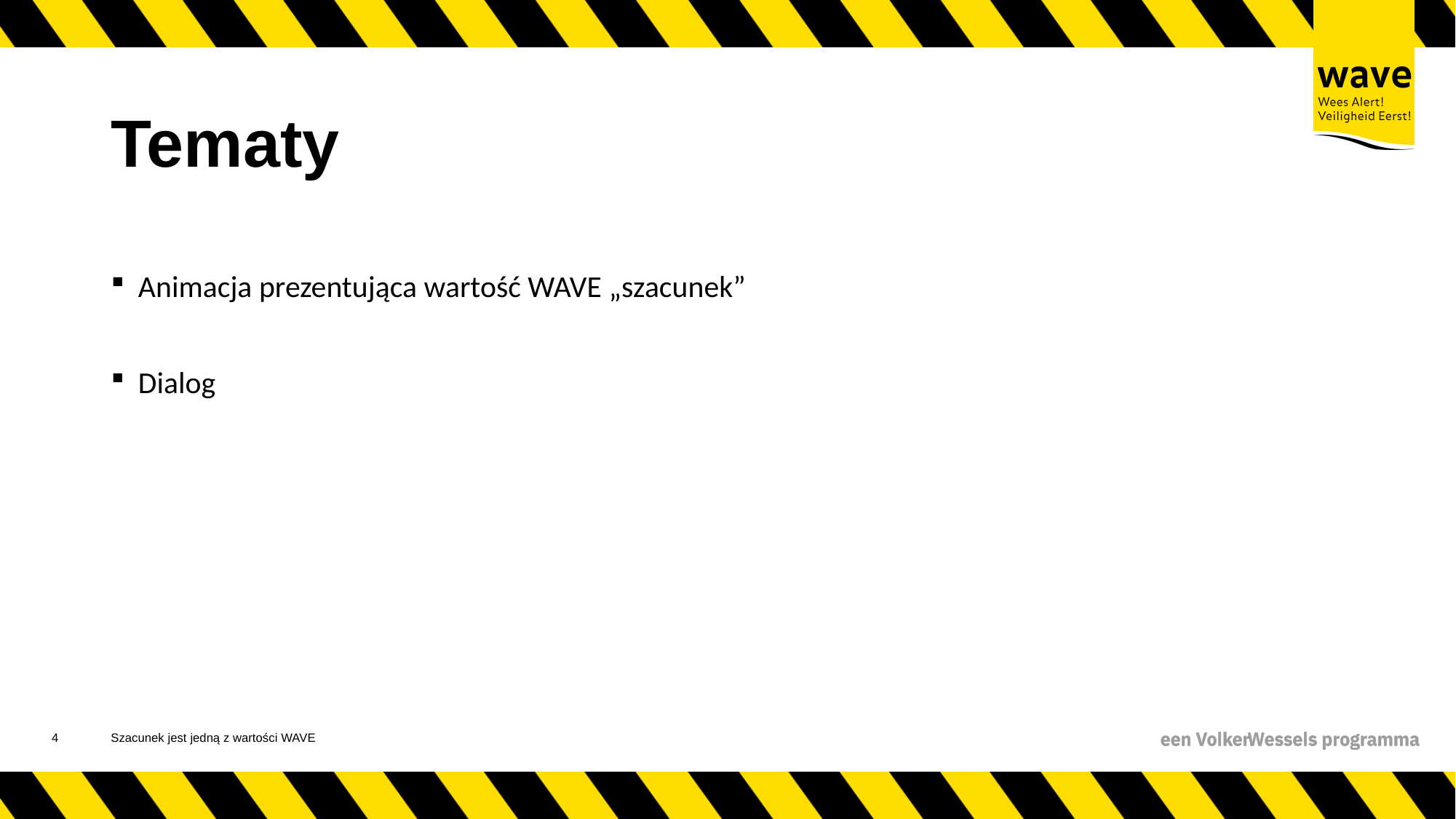

# Tematy

Animacja prezentująca wartość WAVE „szacunek”

Dialog

4
Szacunek jest jedną z wartości WAVE